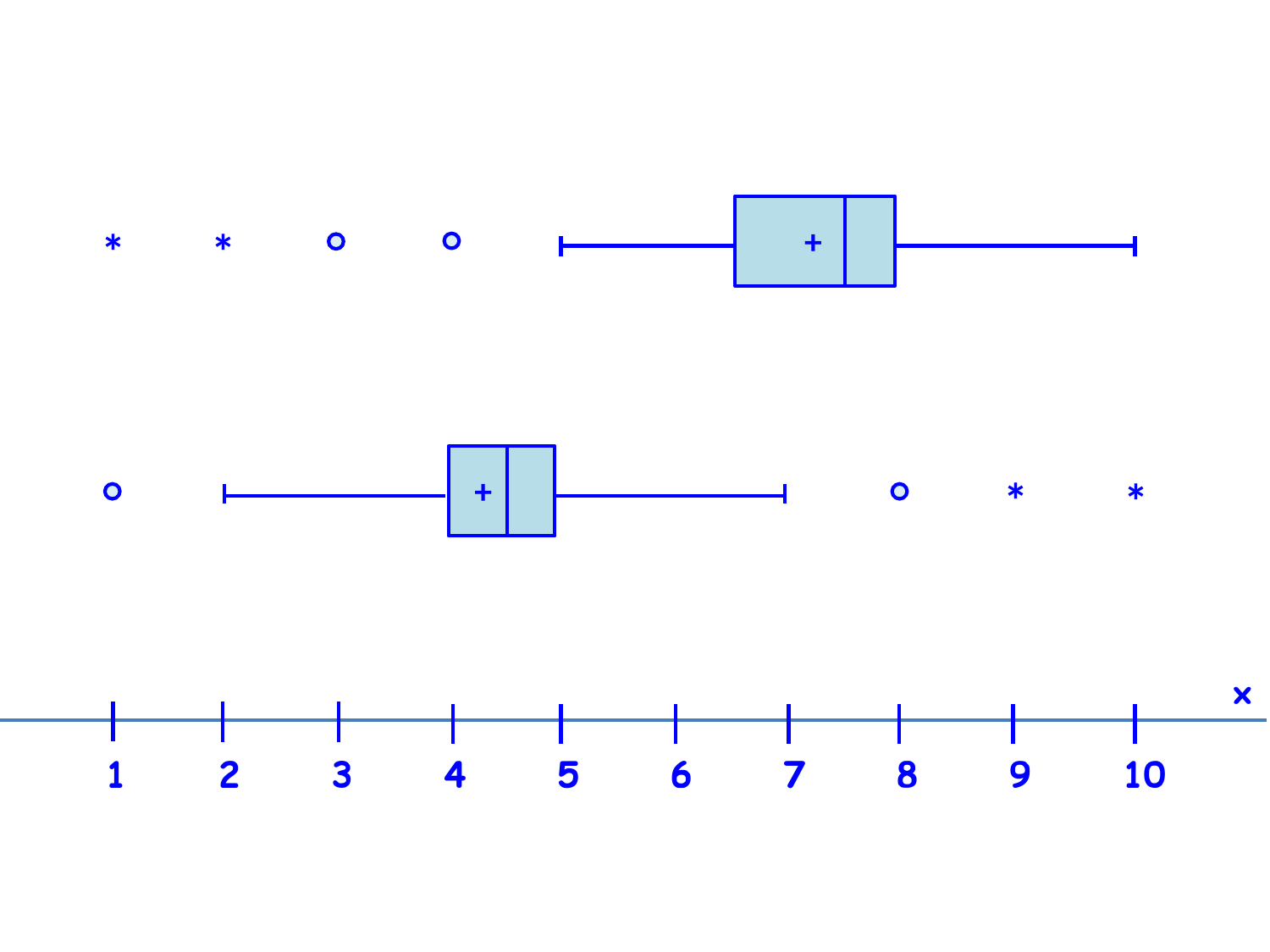

+
*
*

+
*
*

x
1      2      3      4      5      6      7      8      9      10